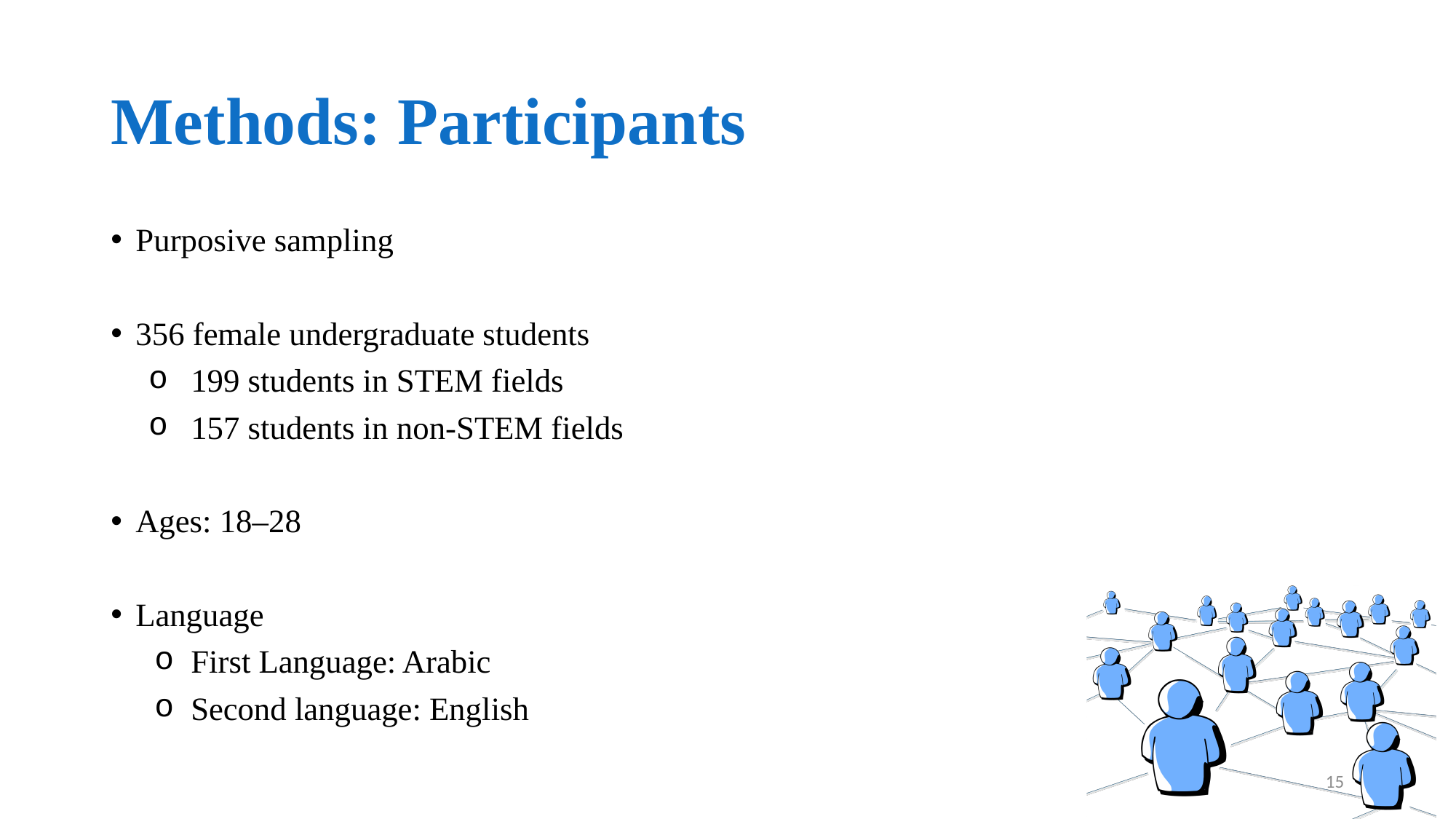

# Methods: Participants
Purposive sampling

356 female undergraduate students
199 students in STEM fields
157 students in non-STEM fields

Ages: 18–28

Language
First Language: Arabic
Second language: English

15